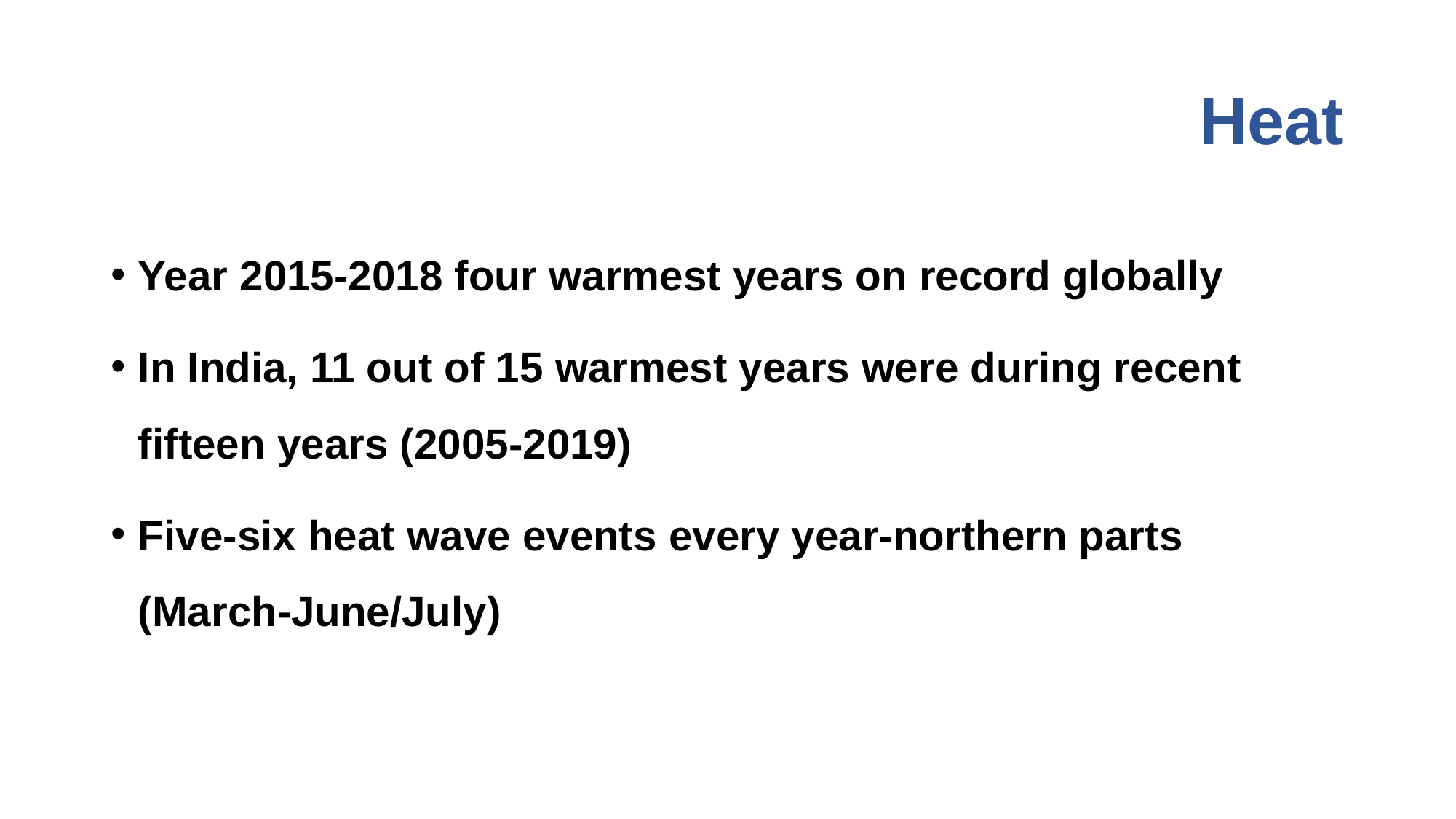

# Heat
Year 2015-2018 four warmest years on record globally
In India, 11 out of 15 warmest years were during recent fifteen years (2005-2019)
Five-six heat wave events every year-northern parts  (March-June/July)